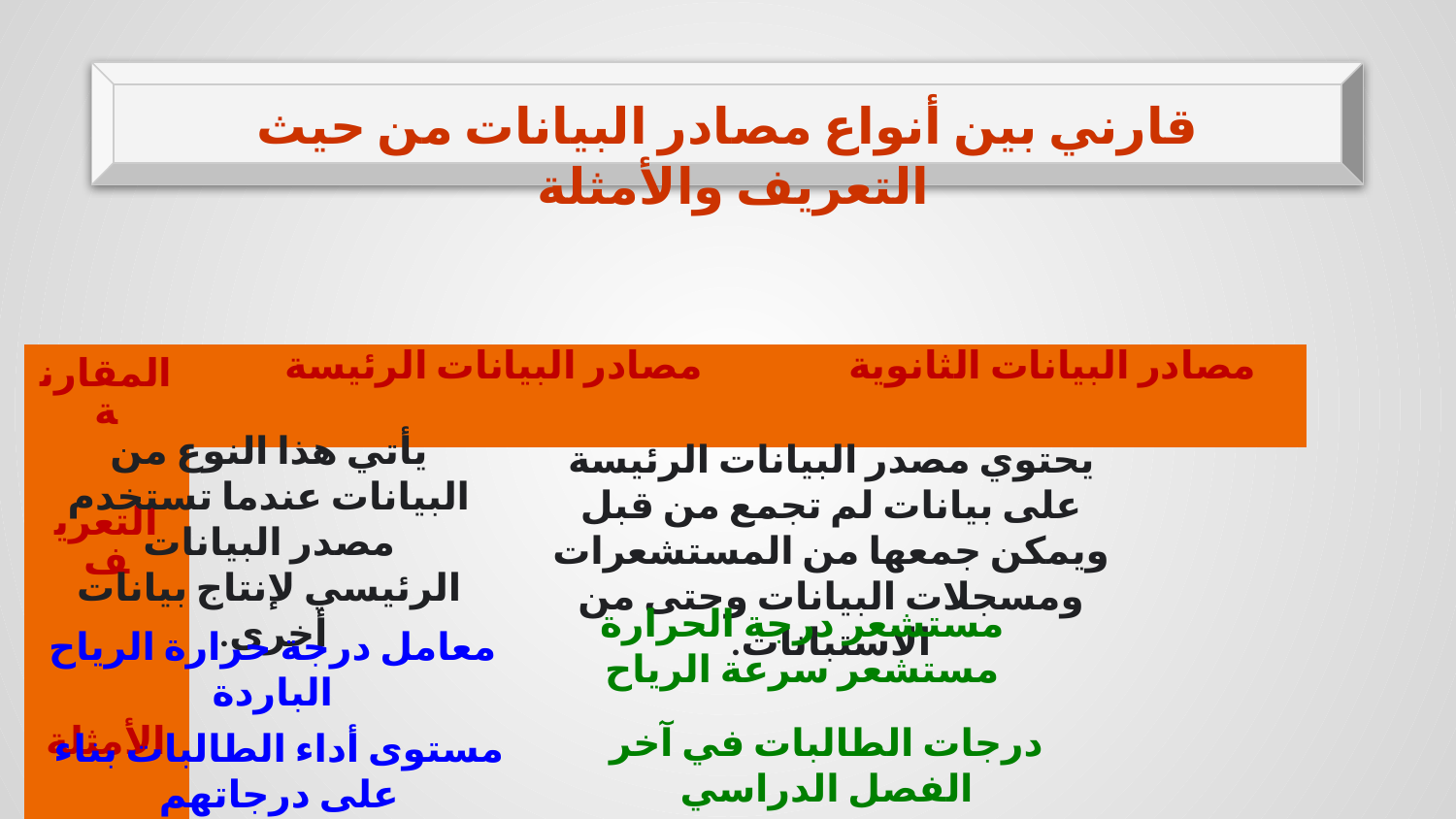

قارني بين أنواع مصادر البيانات من حيث التعريف والأمثلة
| المقارنة | مصادر البيانات الرئيسة | مصادر البيانات الثانوية |
| --- | --- | --- |
| التعريف |  |  |
| الأمثلة |  |  |
|  |  |  |
يأتي هذا النوع من البيانات عندما تستخدم مصدر البيانات الرئيسي لإنتاج بيانات أخرى.
يحتوي مصدر البيانات الرئيسة على بيانات لم تجمع من قبل ويمكن جمعها من المستشعرات ومسجلات البيانات وحتى من الاستبانات.
مستشعر درجة الحرارة
مستشعر سرعة الرياح
معامل درجة حرارة الرياح الباردة
درجات الطالبات في آخر الفصل الدراسي
مستوى أداء الطالبات بناء على درجاتهم